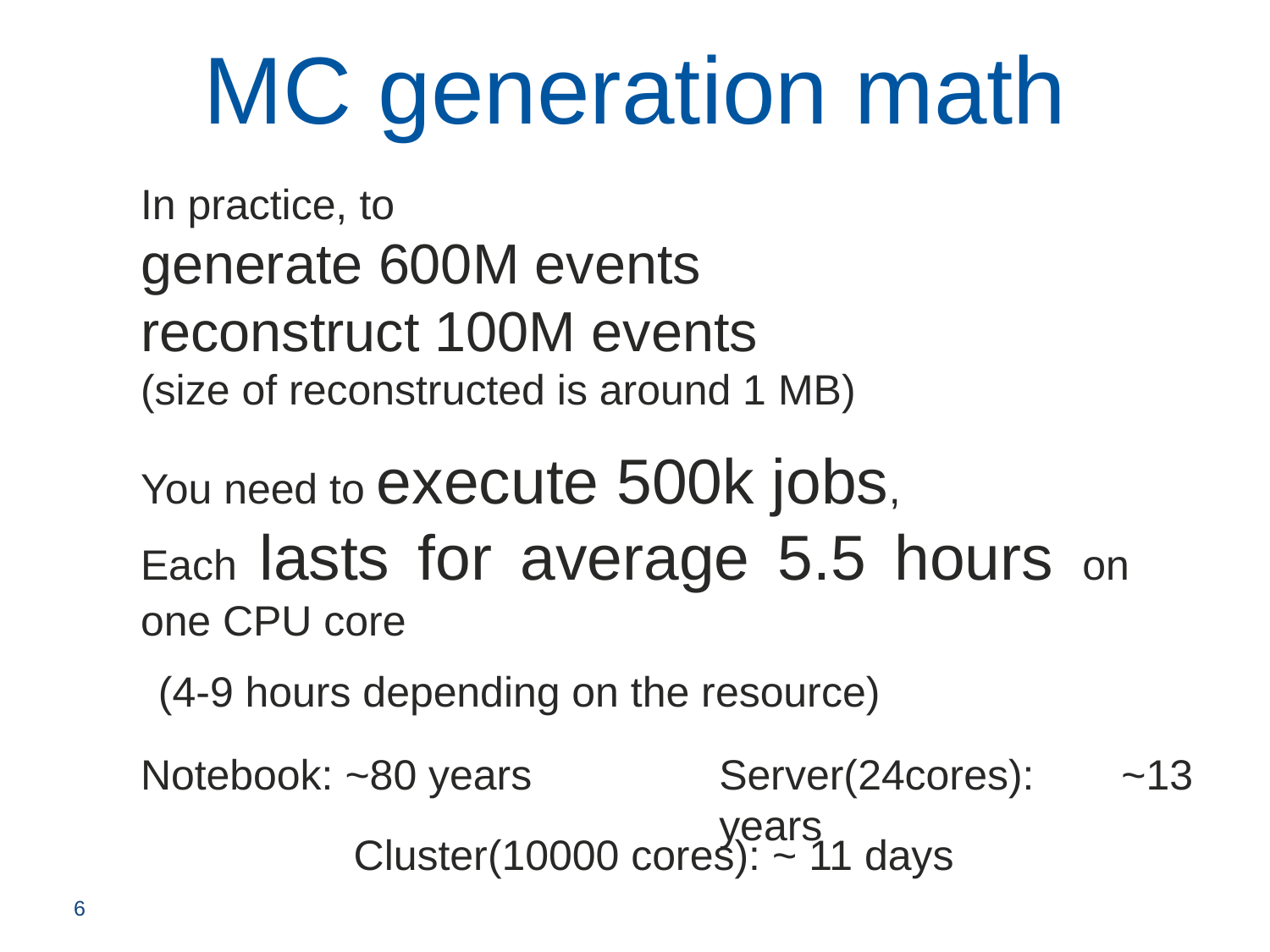

MC generation math
In practice, to
generate 600M events
reconstruct 100M events
(size of reconstructed is around 1 MB)
You need to execute 500k jobs,
Each lasts for average 5.5 hours on one CPU core
 (4-9 hours depending on the resource)
Notebook: ~80 years
Server(24cores): ~13 years
Cluster(10000 cores): ~ 11 days
6